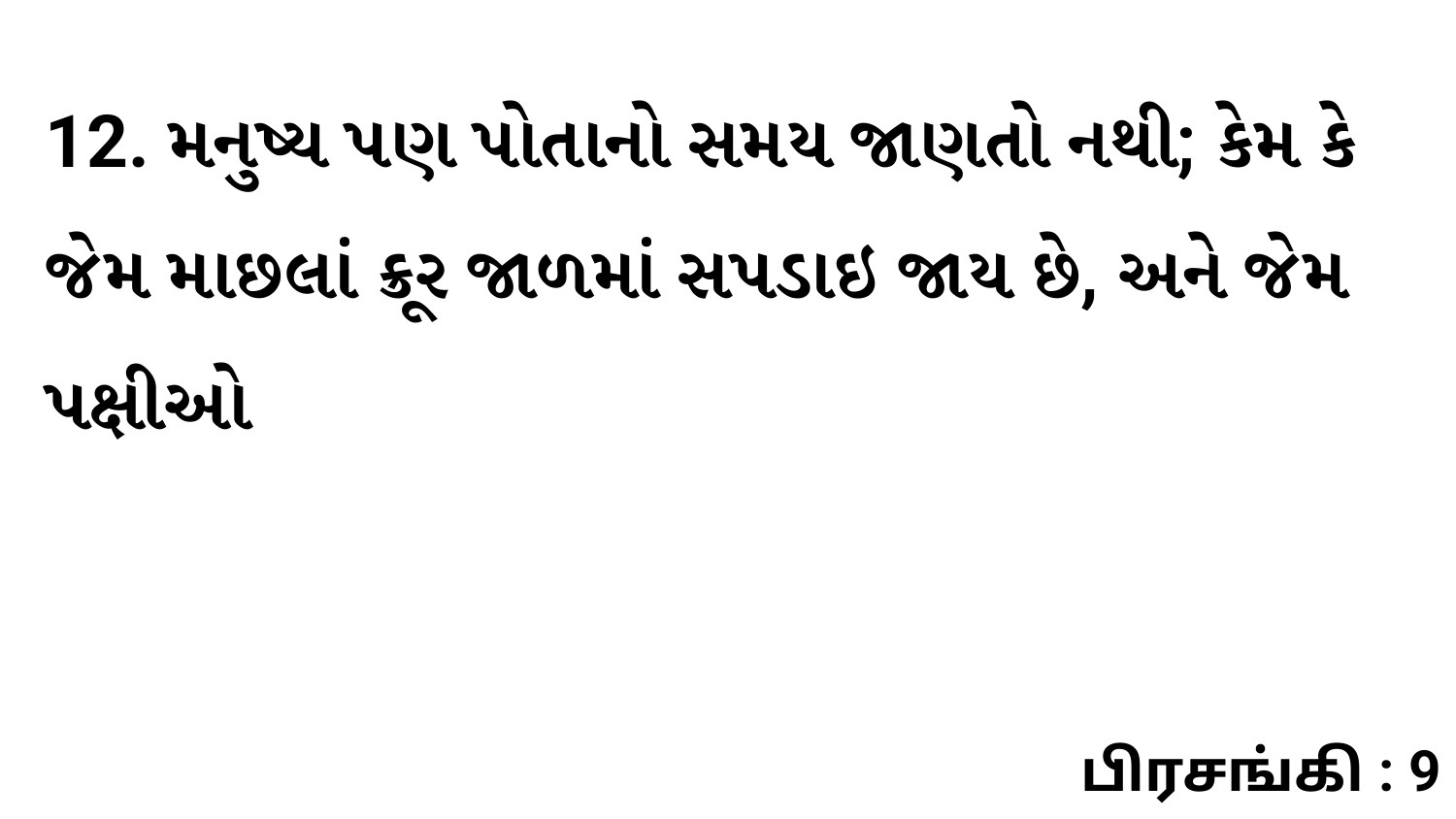

12. મનુષ્ય પણ પોતાનો સમય જાણતો નથી; કેમ કે જેમ માછલાં ક્રૂર જાળમાં સપડાઇ જાય છે, અને જેમ પક્ષીઓ
பிரசங்கி : 9